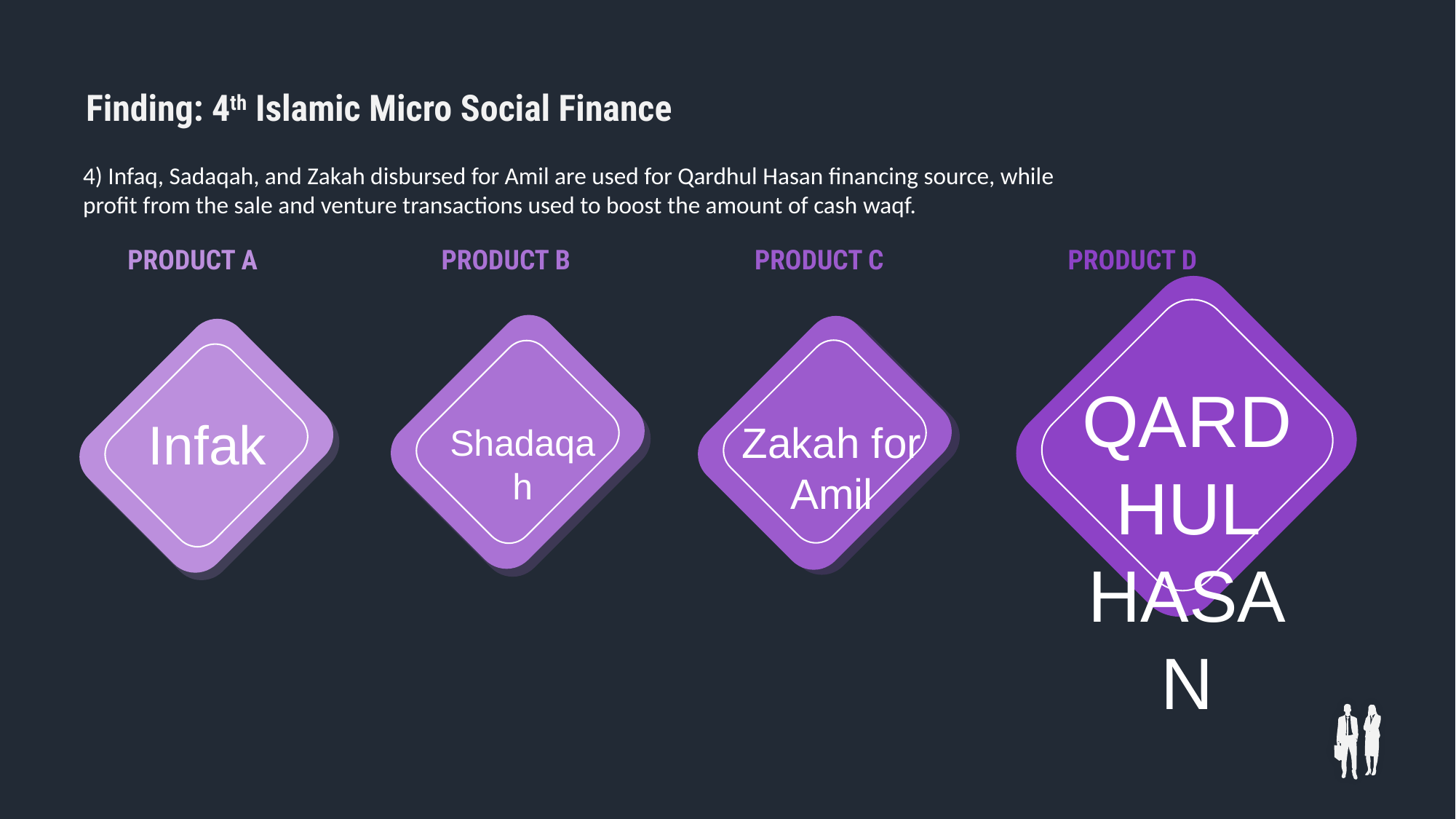

Finding: 4th Islamic Micro Social Finance
4) Infaq, Sadaqah, and Zakah disbursed for Amil are used for Qardhul Hasan financing source, while profit from the sale and venture transactions used to boost the amount of cash waqf.
PRODUCT B
PRODUCT D
PRODUCT C
PRODUCT A

QARDHUL HASAN

Shadaqah

Zakah for Amil

Infak